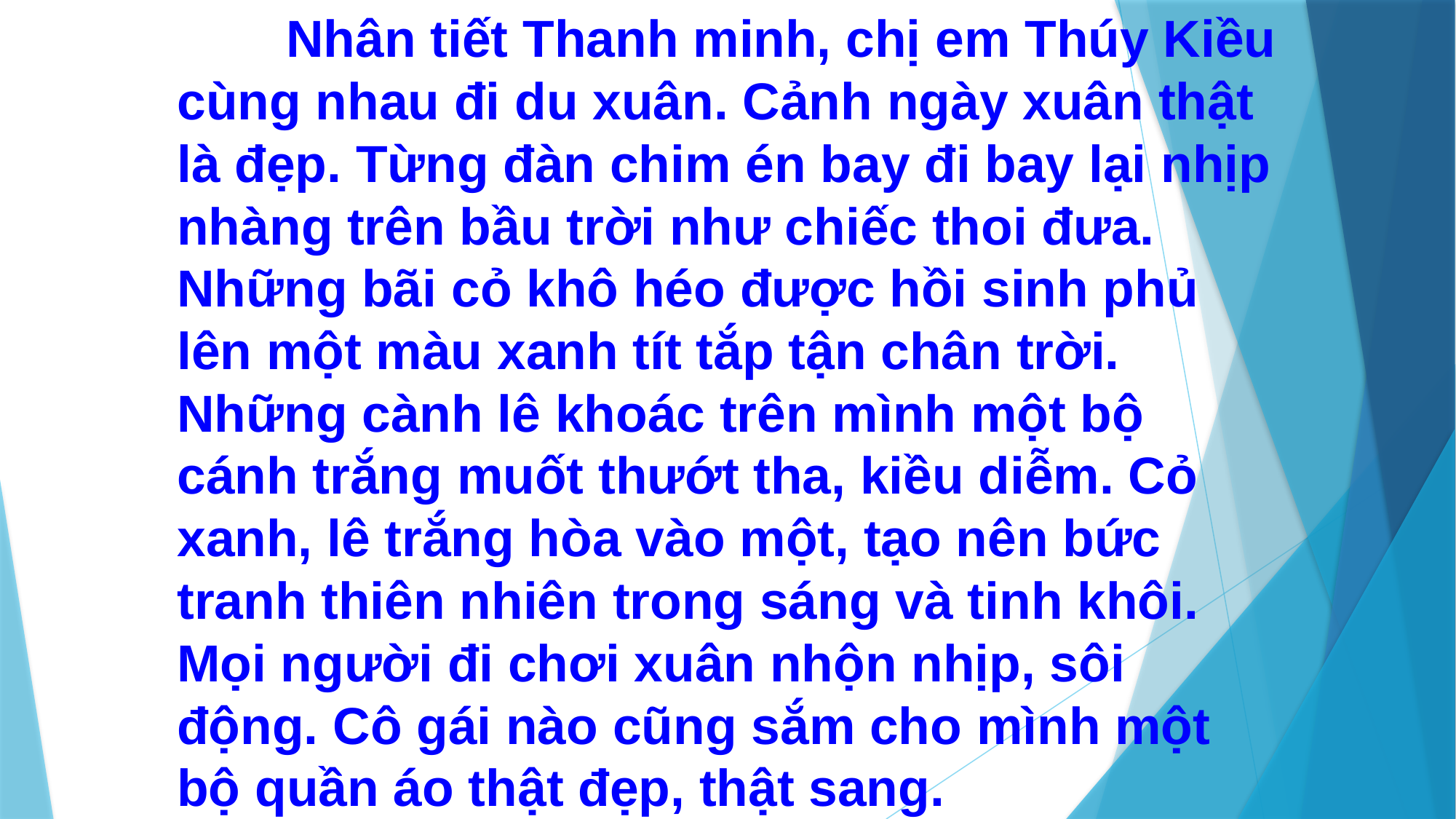

Nhân tiết Thanh minh, chị em Thúy Kiều cùng nhau đi du xuân. Cảnh ngày xuân thật là đẹp. Từng đàn chim én bay đi bay lại nhịp nhàng trên bầu trời như chiếc thoi đưa. Những bãi cỏ khô héo được hồi sinh phủ lên một màu xanh tít tắp tận chân trời. Những cành lê khoác trên mình một bộ cánh trắng muốt thướt tha, kiều diễm. Cỏ xanh, lê trắng hòa vào một, tạo nên bức tranh thiên nhiên trong sáng và tinh khôi. Mọi người đi chơi xuân nhộn nhịp, sôi động. Cô gái nào cũng sắm cho mình một bộ quần áo thật đẹp, thật sang.